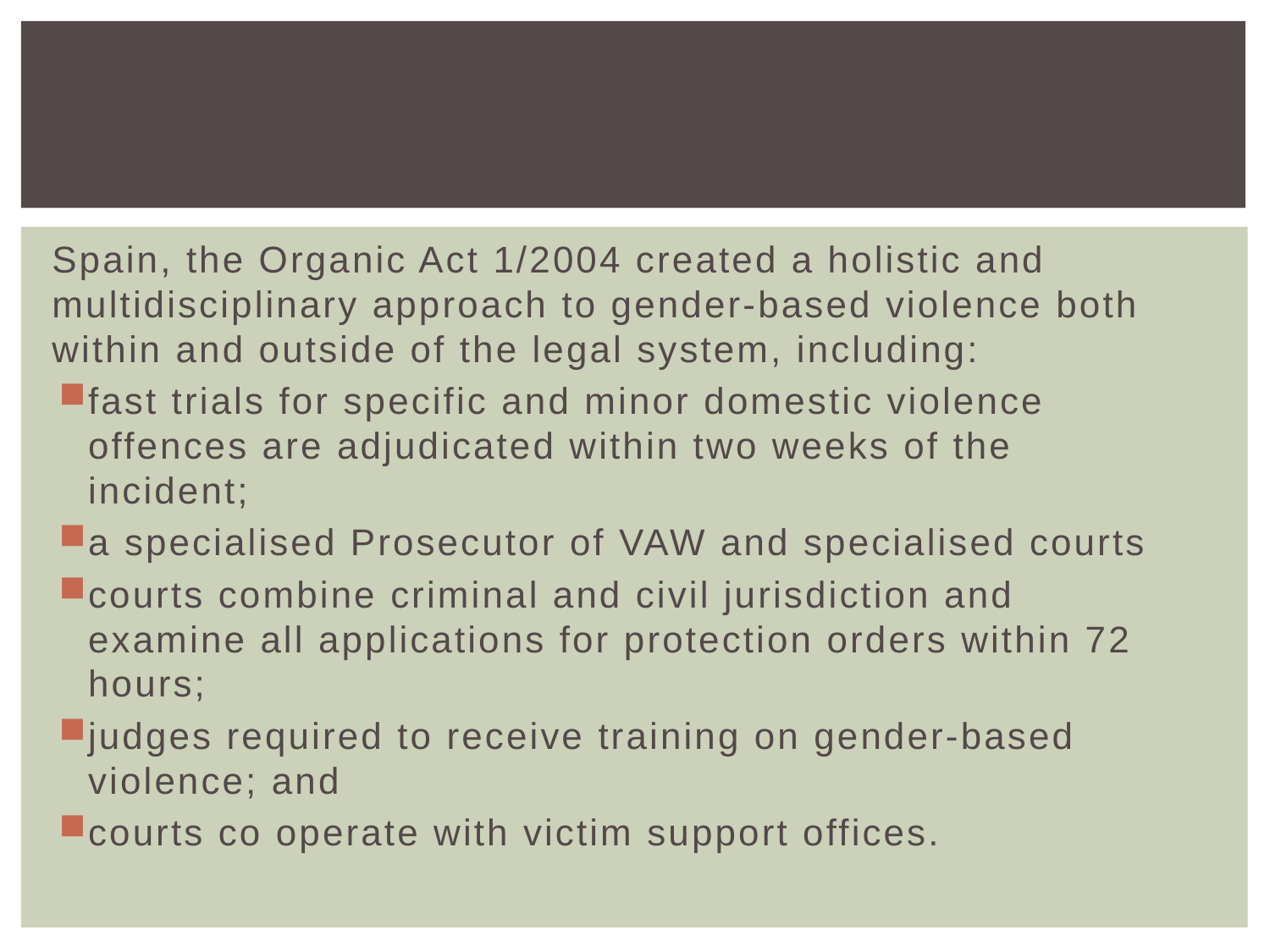

Spain, the Organic Act 1/2004 created a holistic and multidisciplinary approach to gender-based violence both within and outside of the legal system, including:
fast trials for specific and minor domestic violence offences are adjudicated within two weeks of the incident;
a specialised Prosecutor of VAW and specialised courts
courts combine criminal and civil jurisdiction and examine all applications for protection orders within 72 hours;
judges required to receive training on gender-based violence; and
courts co operate with victim support offices.